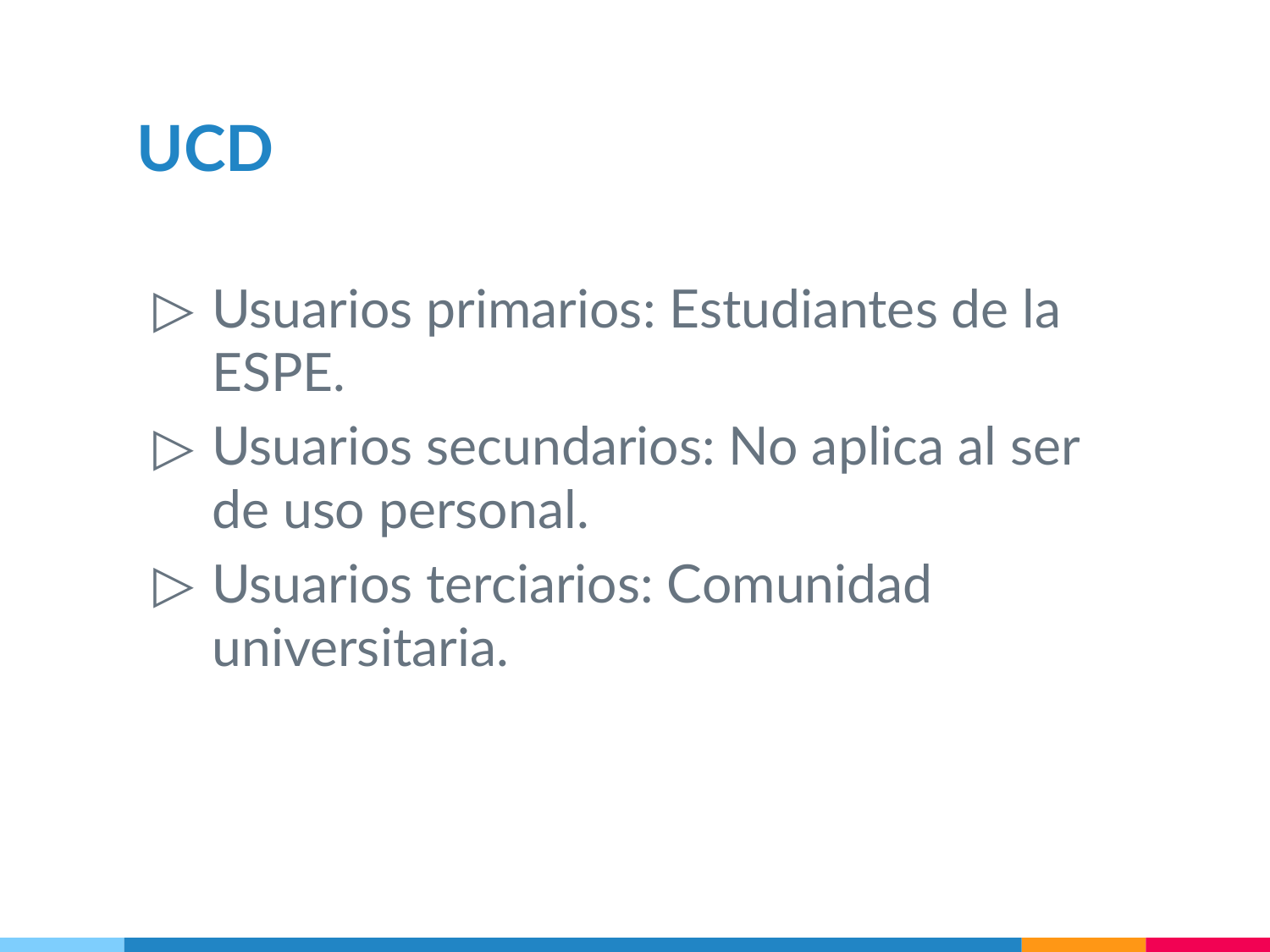

UCD
Usuarios primarios: Estudiantes de la ESPE.
Usuarios secundarios: No aplica al ser de uso personal.
Usuarios terciarios: Comunidad universitaria.